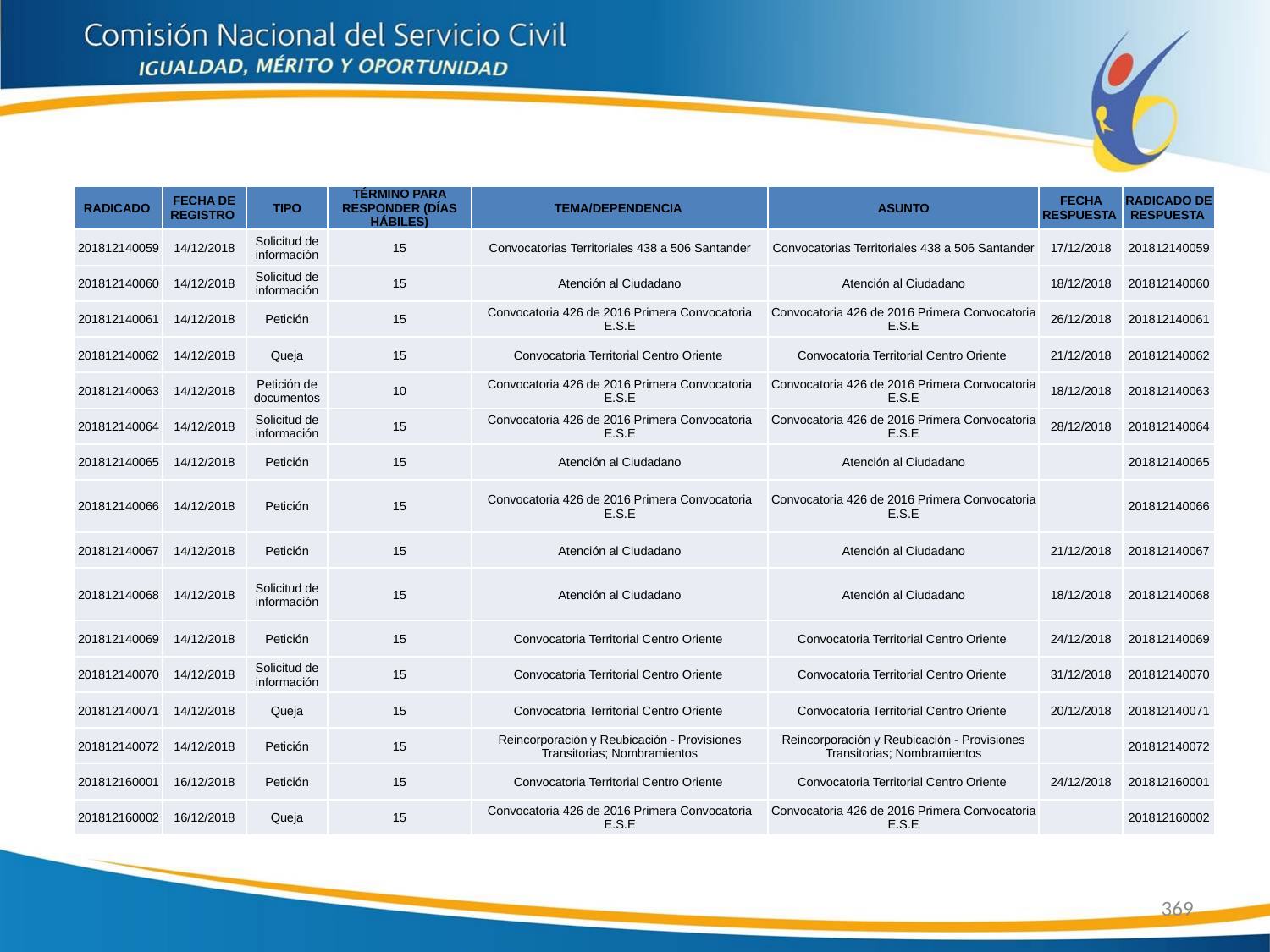

| RADICADO | FECHA DE REGISTRO | TIPO | TÉRMINO PARA RESPONDER (DÍAS HÁBILES) | TEMA/DEPENDENCIA | ASUNTO | FECHA RESPUESTA | RADICADO DE RESPUESTA |
| --- | --- | --- | --- | --- | --- | --- | --- |
| 201812140059 | 14/12/2018 | Solicitud de información | 15 | Convocatorias Territoriales 438 a 506 Santander | Convocatorias Territoriales 438 a 506 Santander | 17/12/2018 | 201812140059 |
| 201812140060 | 14/12/2018 | Solicitud de información | 15 | Atención al Ciudadano | Atención al Ciudadano | 18/12/2018 | 201812140060 |
| 201812140061 | 14/12/2018 | Petición | 15 | Convocatoria 426 de 2016 Primera Convocatoria E.S.E | Convocatoria 426 de 2016 Primera Convocatoria E.S.E | 26/12/2018 | 201812140061 |
| 201812140062 | 14/12/2018 | Queja | 15 | Convocatoria Territorial Centro Oriente | Convocatoria Territorial Centro Oriente | 21/12/2018 | 201812140062 |
| 201812140063 | 14/12/2018 | Petición de documentos | 10 | Convocatoria 426 de 2016 Primera Convocatoria E.S.E | Convocatoria 426 de 2016 Primera Convocatoria E.S.E | 18/12/2018 | 201812140063 |
| 201812140064 | 14/12/2018 | Solicitud de información | 15 | Convocatoria 426 de 2016 Primera Convocatoria E.S.E | Convocatoria 426 de 2016 Primera Convocatoria E.S.E | 28/12/2018 | 201812140064 |
| 201812140065 | 14/12/2018 | Petición | 15 | Atención al Ciudadano | Atención al Ciudadano |  | 201812140065 |
| 201812140066 | 14/12/2018 | Petición | 15 | Convocatoria 426 de 2016 Primera Convocatoria E.S.E | Convocatoria 426 de 2016 Primera Convocatoria E.S.E |  | 201812140066 |
| 201812140067 | 14/12/2018 | Petición | 15 | Atención al Ciudadano | Atención al Ciudadano | 21/12/2018 | 201812140067 |
| 201812140068 | 14/12/2018 | Solicitud de información | 15 | Atención al Ciudadano | Atención al Ciudadano | 18/12/2018 | 201812140068 |
| 201812140069 | 14/12/2018 | Petición | 15 | Convocatoria Territorial Centro Oriente | Convocatoria Territorial Centro Oriente | 24/12/2018 | 201812140069 |
| 201812140070 | 14/12/2018 | Solicitud de información | 15 | Convocatoria Territorial Centro Oriente | Convocatoria Territorial Centro Oriente | 31/12/2018 | 201812140070 |
| 201812140071 | 14/12/2018 | Queja | 15 | Convocatoria Territorial Centro Oriente | Convocatoria Territorial Centro Oriente | 20/12/2018 | 201812140071 |
| 201812140072 | 14/12/2018 | Petición | 15 | Reincorporación y Reubicación - Provisiones Transitorias; Nombramientos | Reincorporación y Reubicación - Provisiones Transitorias; Nombramientos |  | 201812140072 |
| 201812160001 | 16/12/2018 | Petición | 15 | Convocatoria Territorial Centro Oriente | Convocatoria Territorial Centro Oriente | 24/12/2018 | 201812160001 |
| 201812160002 | 16/12/2018 | Queja | 15 | Convocatoria 426 de 2016 Primera Convocatoria E.S.E | Convocatoria 426 de 2016 Primera Convocatoria E.S.E |  | 201812160002 |
369